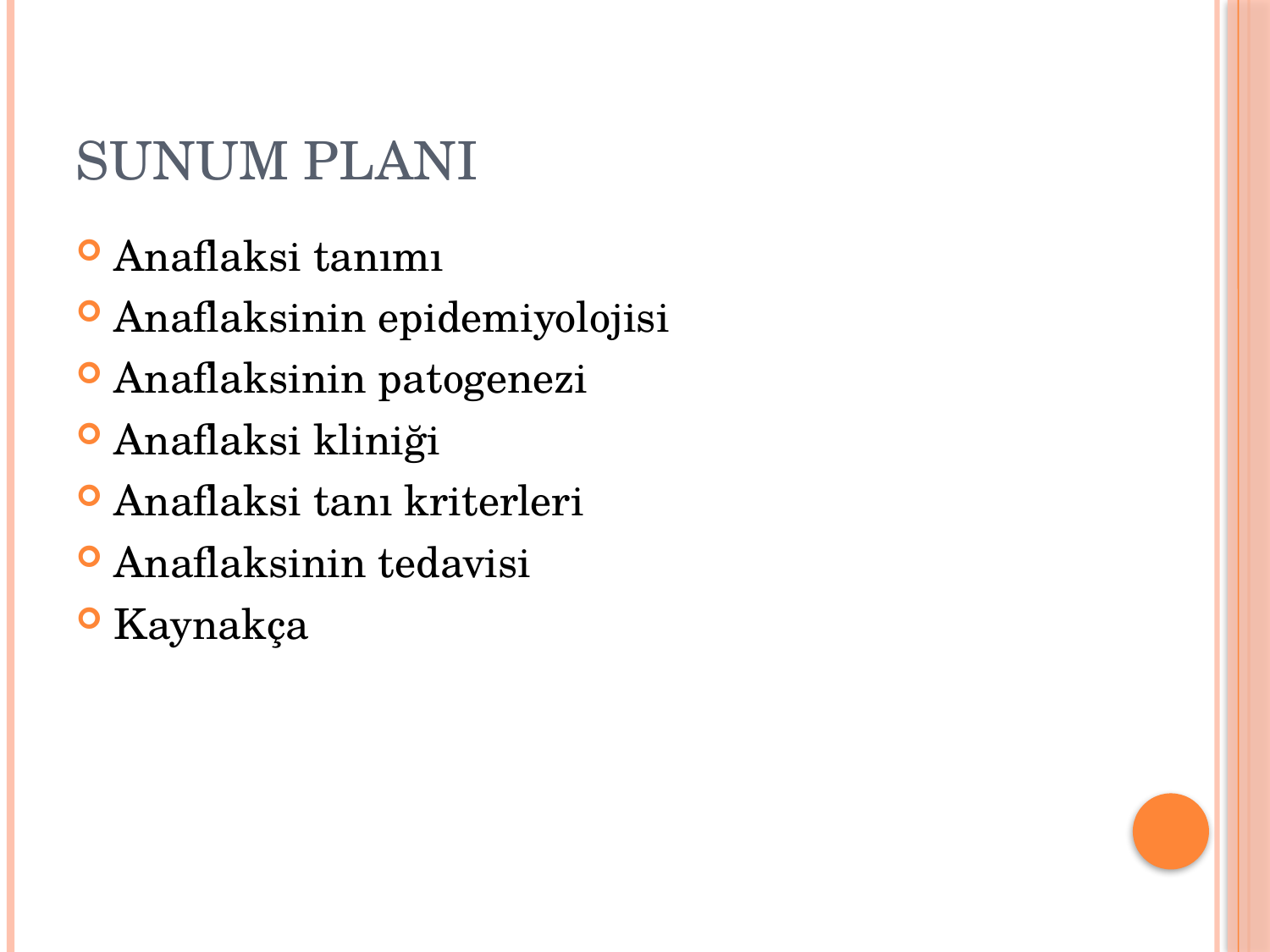

# SUNUM PLANI
Anaflaksi tanımı
Anaflaksinin epidemiyolojisi
Anaflaksinin patogenezi
Anaflaksi kliniği
Anaflaksi tanı kriterleri
Anaflaksinin tedavisi
Kaynakça